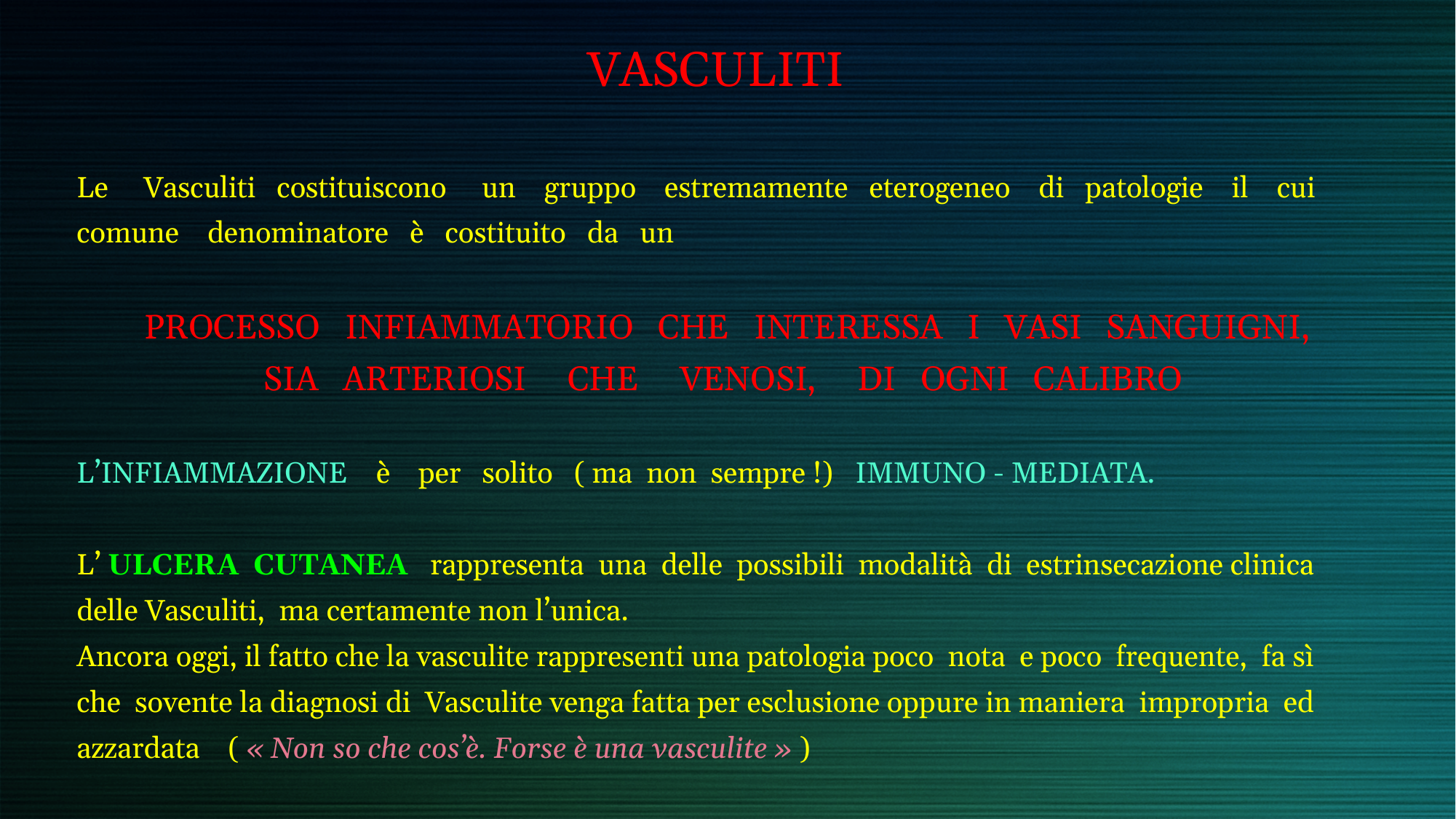

# VASCULITI
Le     Vasculiti   costituiscono     un    gruppo    estremamente   eterogeneo    di   patologie    il    cui
comune    denominatore   è   costituito   da   un

PROCESSO   INFIAMMATORIO   CHE   INTERESSA   I   VASI   SANGUIGNI,
SIA   ARTERIOSI     CHE     VENOSI,     DI   OGNI   CALIBRO

L’INFIAMMAZIONE    è    per   solito   ( ma  non  sempre !)   IMMUNO - MEDIATA.

L’ ULCERA  CUTANEA   rappresenta  una  delle  possibili  modalità  di  estrinsecazione clinica
delle Vasculiti,  ma certamente non l’unica.
Ancora oggi, il fatto che la vasculite rappresenti una patologia poco  nota  e poco  frequente,  fa sì
che  sovente la diagnosi di  Vasculite venga fatta per esclusione oppure in maniera  impropria  ed
azzardata    ( « Non so che cos’è. Forse è una vasculite » )